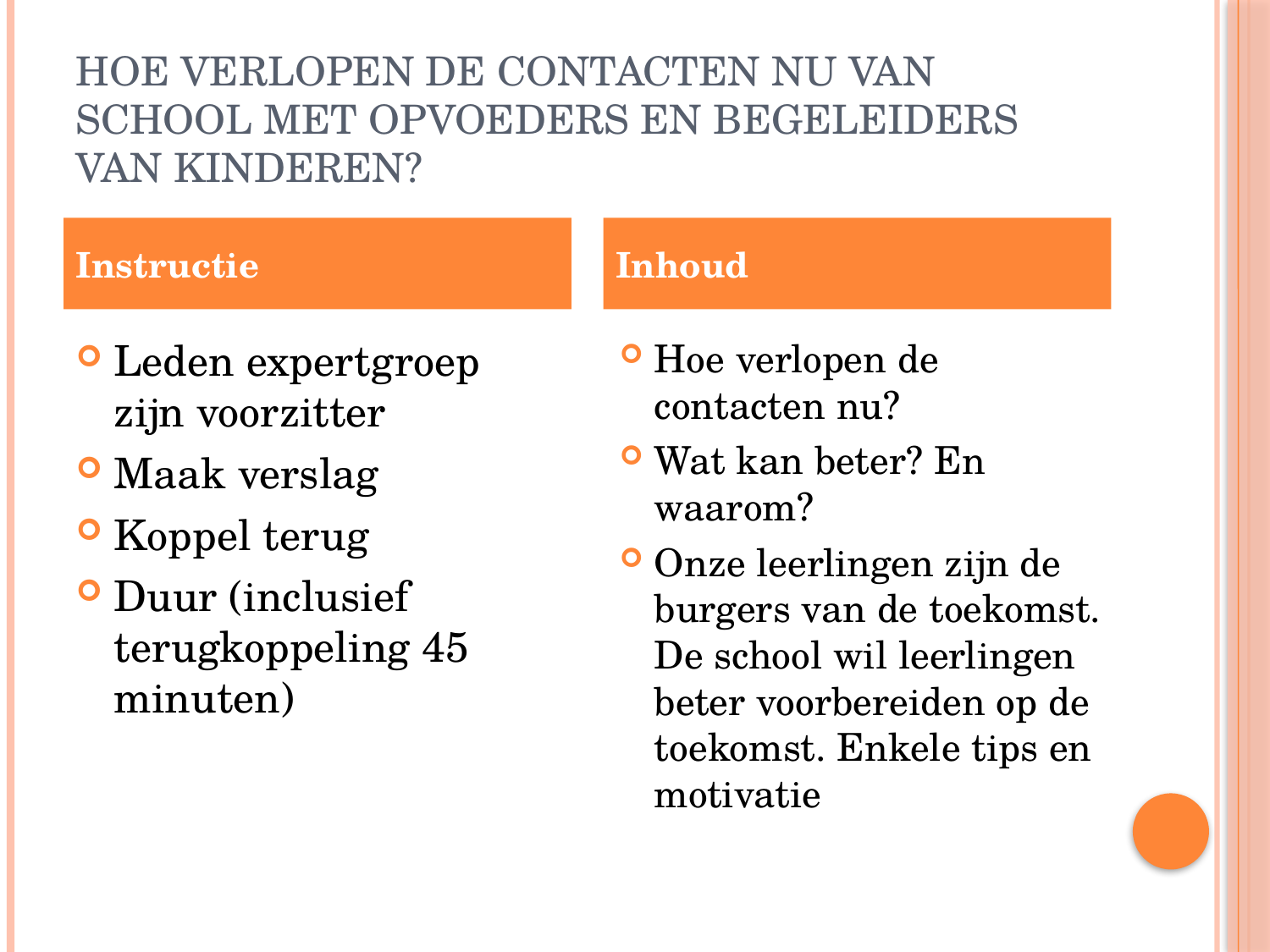

# Hoe verlopen de contacten nu van school met opvoeders en begeleiders van kinderen?
Instructie
Inhoud
Leden expertgroep zijn voorzitter
Maak verslag
Koppel terug
Duur (inclusief terugkoppeling 45 minuten)
Hoe verlopen de contacten nu?
Wat kan beter? En waarom?
Onze leerlingen zijn de burgers van de toekomst. De school wil leerlingen beter voorbereiden op de toekomst. Enkele tips en motivatie